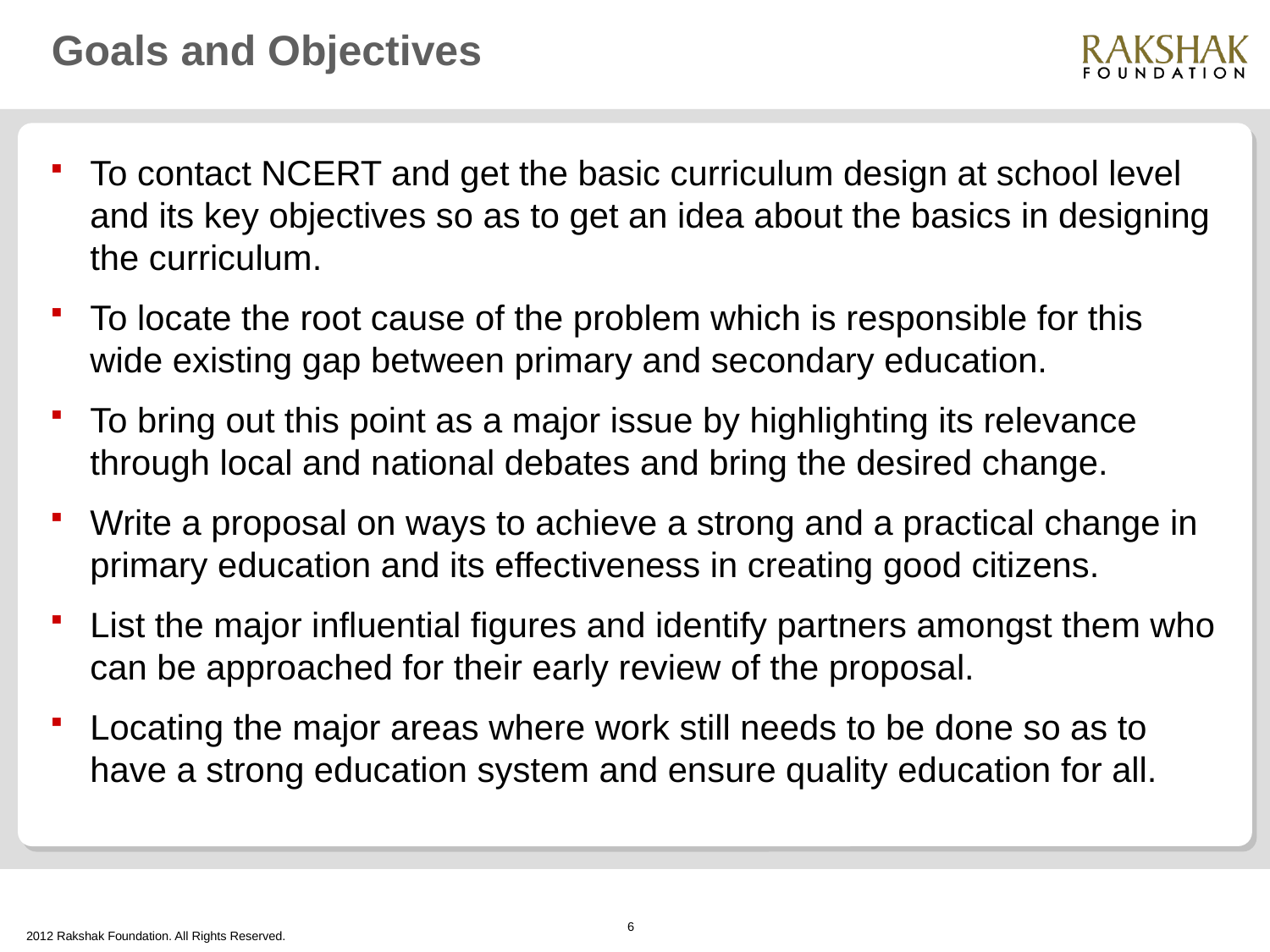

# Goals and Objectives
To contact NCERT and get the basic curriculum design at school level and its key objectives so as to get an idea about the basics in designing the curriculum.
To locate the root cause of the problem which is responsible for this wide existing gap between primary and secondary education.
To bring out this point as a major issue by highlighting its relevance through local and national debates and bring the desired change.
Write a proposal on ways to achieve a strong and a practical change in primary education and its effectiveness in creating good citizens.
List the major influential figures and identify partners amongst them who can be approached for their early review of the proposal.
Locating the major areas where work still needs to be done so as to have a strong education system and ensure quality education for all.

6